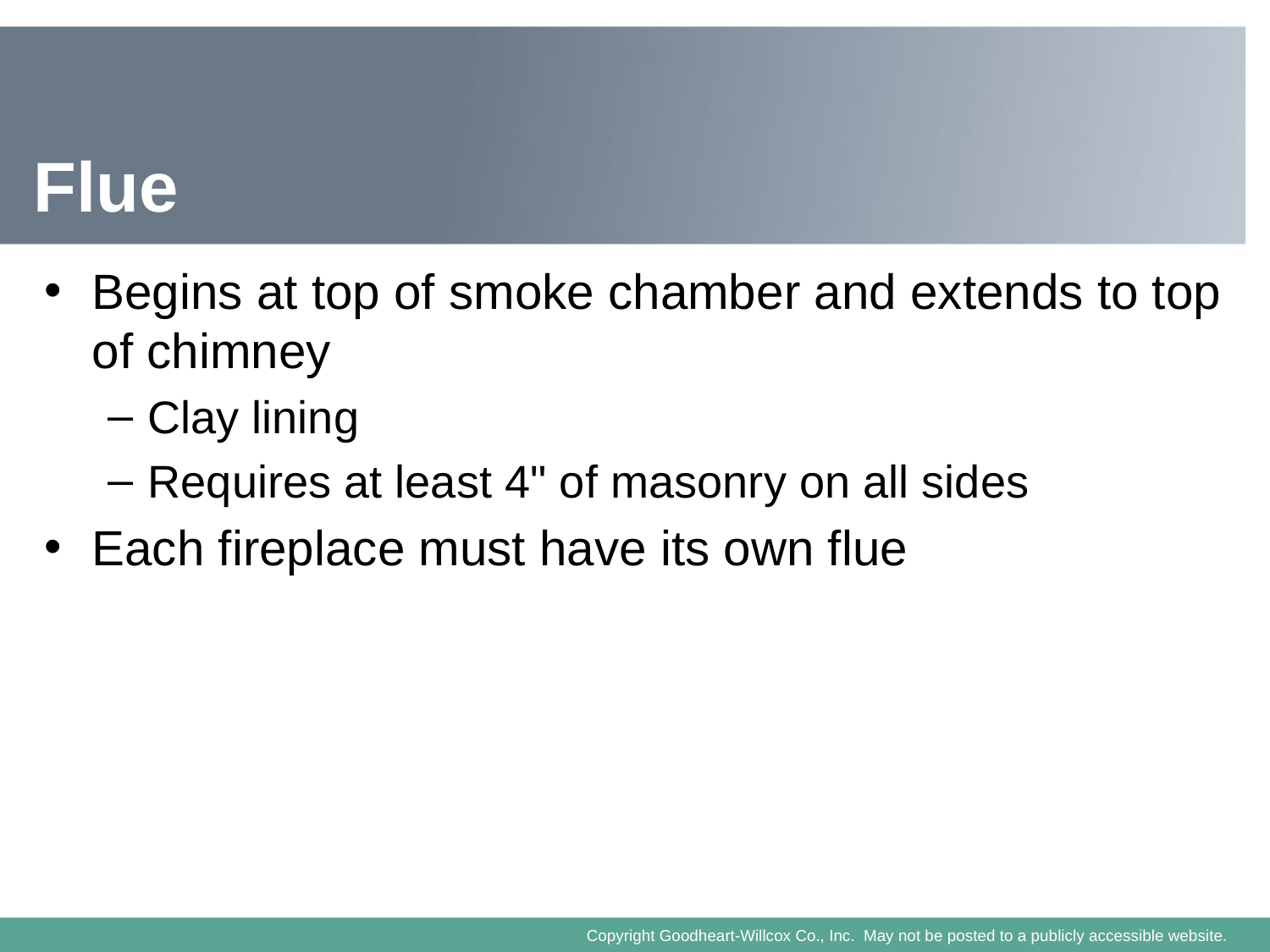

# Flue
Begins at top of smoke chamber and extends to top of chimney
Clay lining
Requires at least 4" of masonry on all sides
Each fireplace must have its own flue